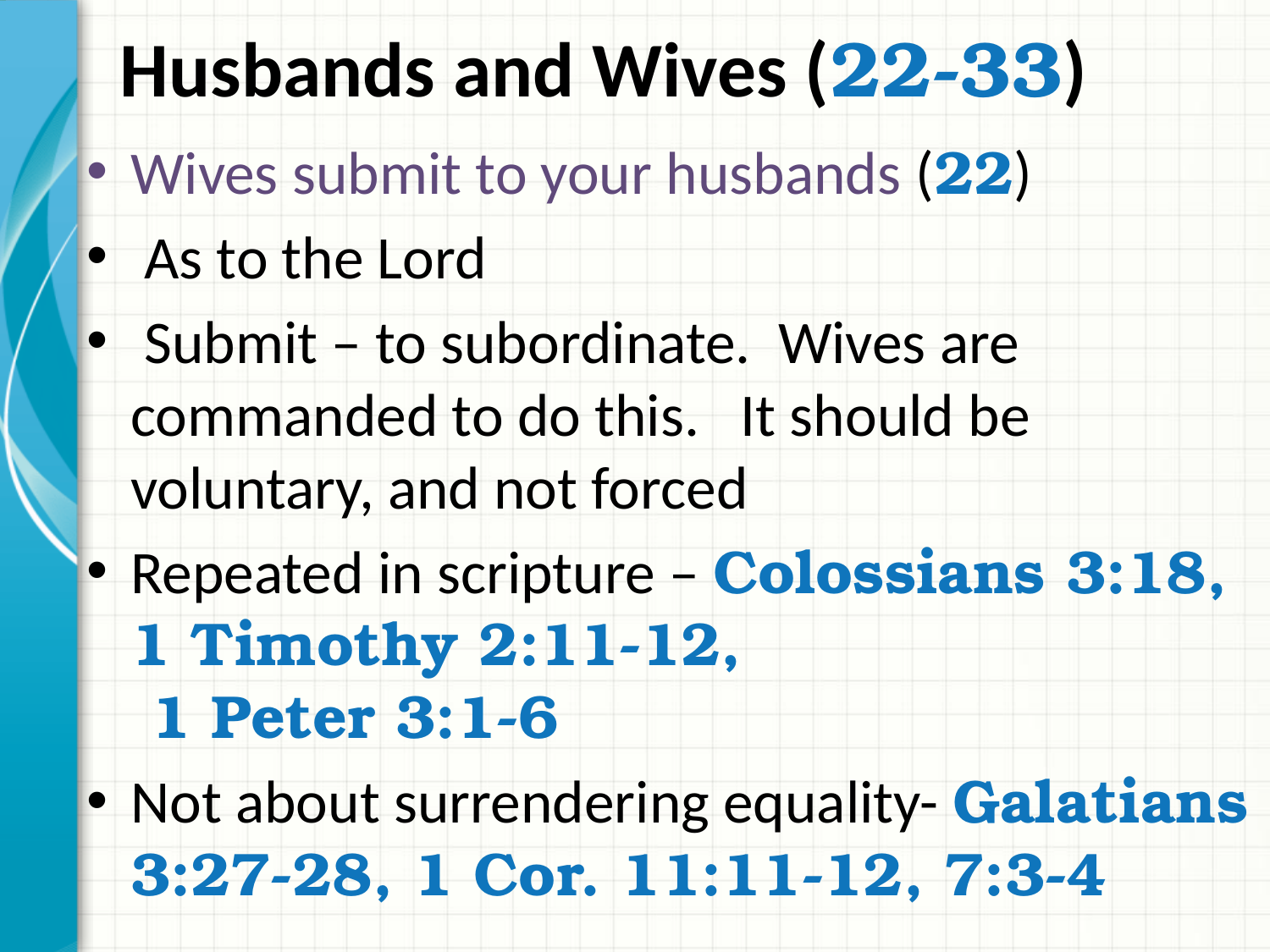

# Husbands and Wives (22-33)
Wives submit to your husbands (22)
 As to the Lord
 Submit – to subordinate.  Wives are commanded to do this.   It should be voluntary, and not forced
Repeated in scripture – Colossians 3:18, 1 Timothy 2:11-12,
 1 Peter 3:1-6
Not about surrendering equality- Galatians 3:27-28, 1 Cor. 11:11-12, 7:3-4